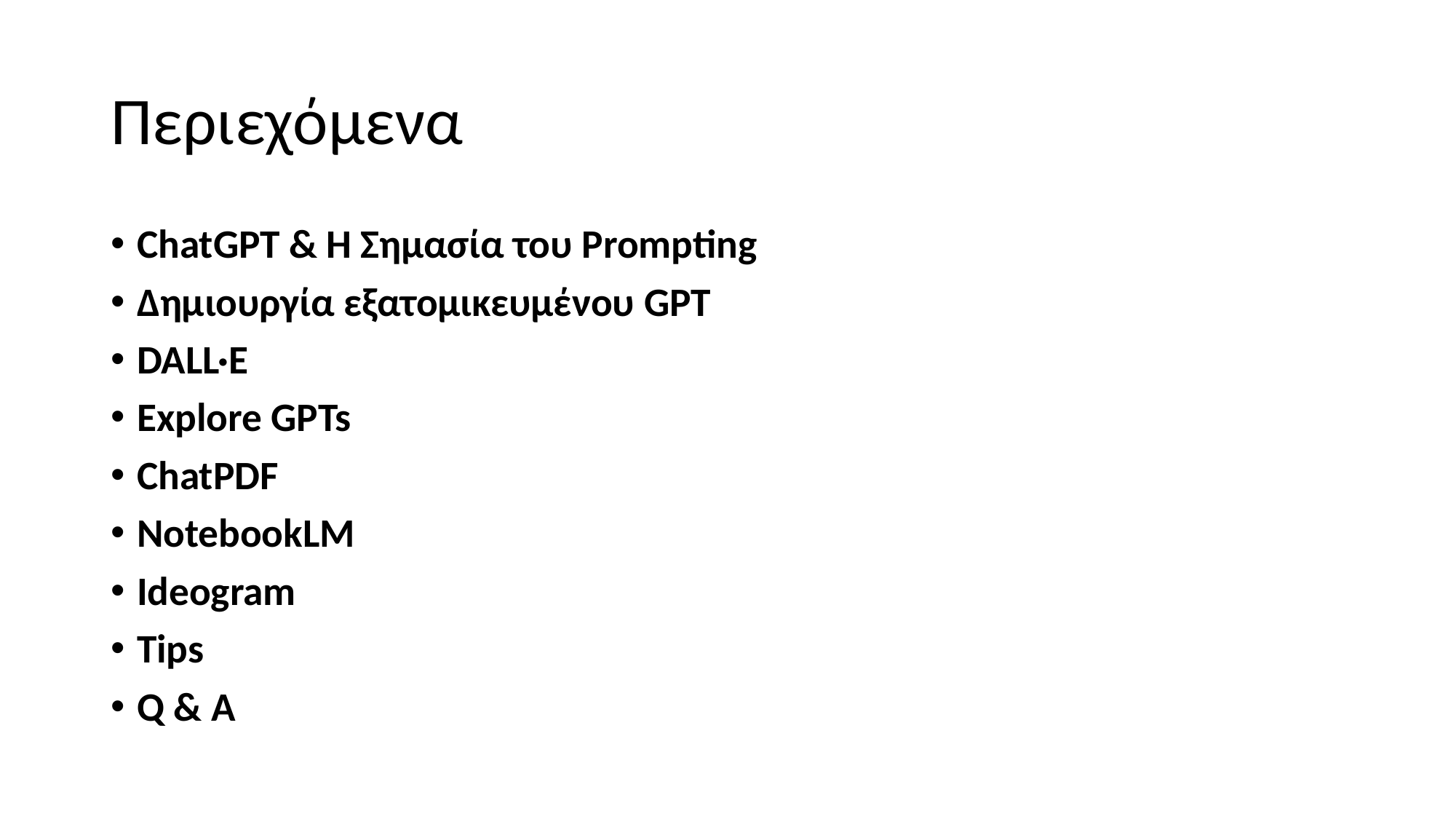

# Περιεχόμενα
ChatGPT & Η Σημασία του Prompting
Δημιουργία εξατομικευμένου GPT
DALL·E
Explore GPTs
ChatPDF
NotebookLM
Ideogram
Tips
Q & A